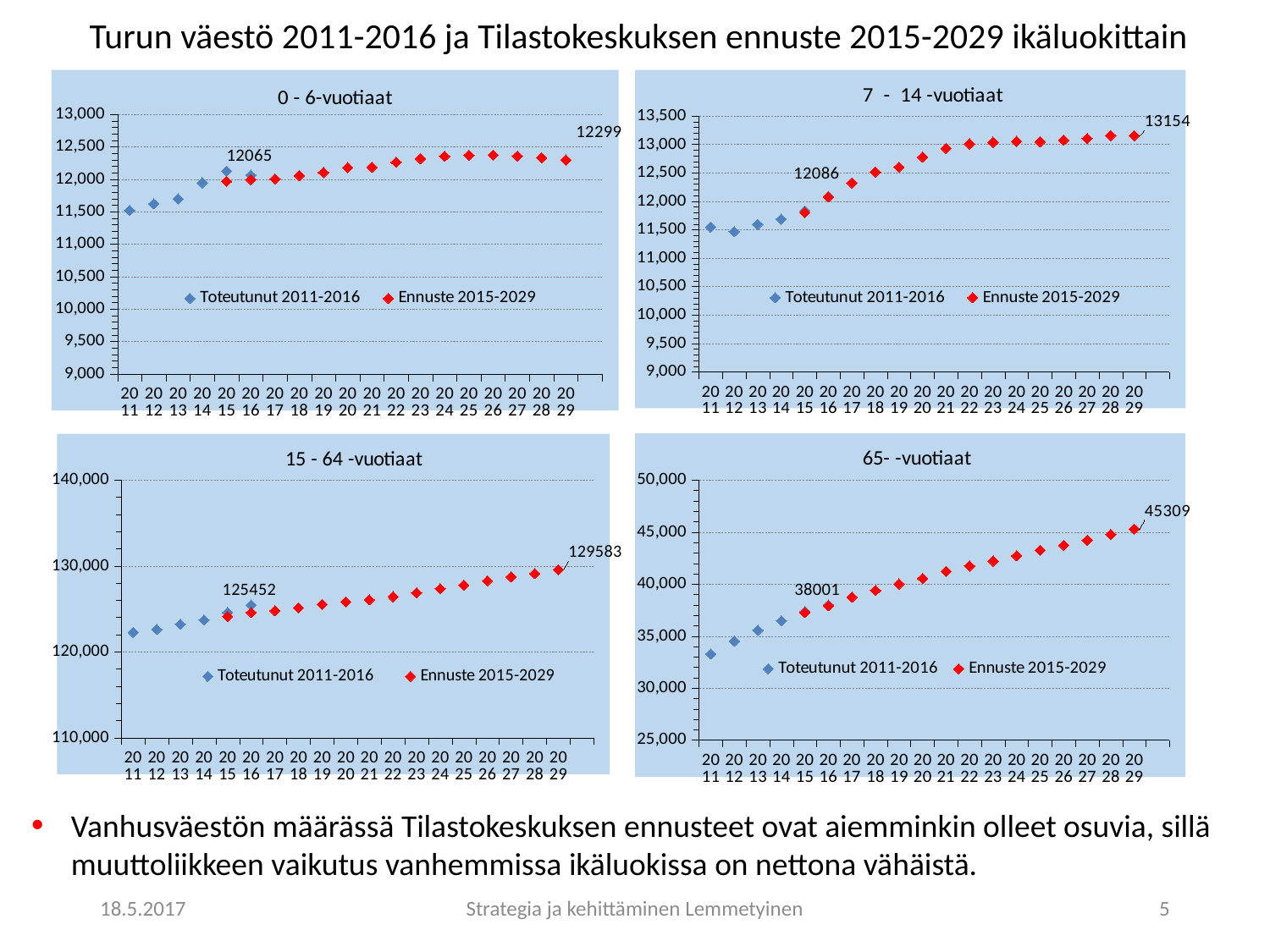

# Turun väestö 2011-2016 ja Tilastokeskuksen ennuste 2015-2029 ikäluokittain

### Chart: 0 - 6-vuotiaat

| Category | Toteutunut 2011-2016 | Ennuste 2015-2029 |
|---|---|---|
| 2011 | 11523.0 | None |
| 2012 | 11623.0 | None |
| 2013 | 11699.0 | None |
| 2014 | 11947.0 | None |
| 2015 | 12128.0 | 11970.0 |
| 2016 | 12065.0 | 11997.0 |
| 2017 | None | 12006.0 |
| 2018 | None | 12058.0 |
| 2019 | None | 12105.0 |
| 2020 | None | 12182.0 |
| 2021 | None | 12188.0 |
| 2022 | None | 12263.0 |
| 2023 | None | 12319.0 |
| 2024 | None | 12356.0 |
| 2025 | None | 12373.0 |
| 2026 | None | 12375.0 |
| 2027 | None | 12361.0 |
| 2028 | None | 12334.0 |
| 2029 | None | 12299.0 |

### Chart: 7  -  14 -vuotiaat

| Category | Toteutunut 2011-2016 | Ennuste 2015-2029 |
|---|---|---|
| 2011 | 11548.0 | None |
| 2012 | 11466.0 | None |
| 2013 | 11595.0 | None |
| 2014 | 11686.0 | None |
| 2015 | 11833.0 | 11804.0 |
| 2016 | 12086.0 | 12078.0 |
| 2017 | None | 12324.0 |
| 2018 | None | 12517.0 |
| 2019 | None | 12602.0 |
| 2020 | None | 12777.0 |
| 2021 | None | 12930.0 |
| 2022 | None | 13010.0 |
| 2023 | None | 13040.0 |
| 2024 | None | 13055.0 |
| 2025 | None | 13048.0 |
| 2026 | None | 13077.0 |
| 2027 | None | 13104.0 |
| 2028 | None | 13158.0 |
| 2029 | None | 13154.0 |

### Chart: 65- -vuotiaat

| Category | Toteutunut 2011-2016 | Ennuste 2015-2029 |
|---|---|---|
| 2011 | 33290.0 | None |
| 2012 | 34520.0 | None |
| 2013 | 35562.0 | None |
| 2014 | 36472.0 | None |
| 2015 | 37361.0 | 37275.0 |
| 2016 | 38001.0 | 37929.0 |
| 2017 | None | 38751.0 |
| 2018 | None | 39393.0 |
| 2019 | None | 40020.0 |
| 2020 | None | 40558.0 |
| 2021 | None | 41234.0 |
| 2022 | None | 41744.0 |
| 2023 | None | 42217.0 |
| 2024 | None | 42722.0 |
| 2025 | None | 43274.0 |
| 2026 | None | 43743.0 |
| 2027 | None | 44238.0 |
| 2028 | None | 44790.0 |
| 2029 | None | 45309.0 |

### Chart: 15 - 64 -vuotiaat

| Category | Toteutunut 2011-2016 | Ennuste 2015-2029 |
|---|---|---|
| 2011 | 122269.0 | None |
| 2012 | 122616.0 | None |
| 2013 | 123216.0 | None |
| 2014 | 123719.0 | None |
| 2015 | 124586.0 | 124142.0 |
| 2016 | 125452.0 | 124584.0 |
| 2017 | None | 124801.0 |
| 2018 | None | 125131.0 |
| 2019 | None | 125528.0 |
| 2020 | None | 125839.0 |
| 2021 | None | 126065.0 |
| 2022 | None | 126431.0 |
| 2023 | None | 126892.0 |
| 2024 | None | 127346.0 |
| 2025 | None | 127788.0 |
| 2026 | None | 128277.0 |
| 2027 | None | 128741.0 |
| 2028 | None | 129122.0 |
| 2029 | None | 129583.0 |
Vanhusväestön määrässä Tilastokeskuksen ennusteet ovat aiemminkin olleet osuvia, sillä muuttoliikkeen vaikutus vanhemmissa ikäluokissa on nettona vähäistä.
18.5.2017
Strategia ja kehittäminen Lemmetyinen
5